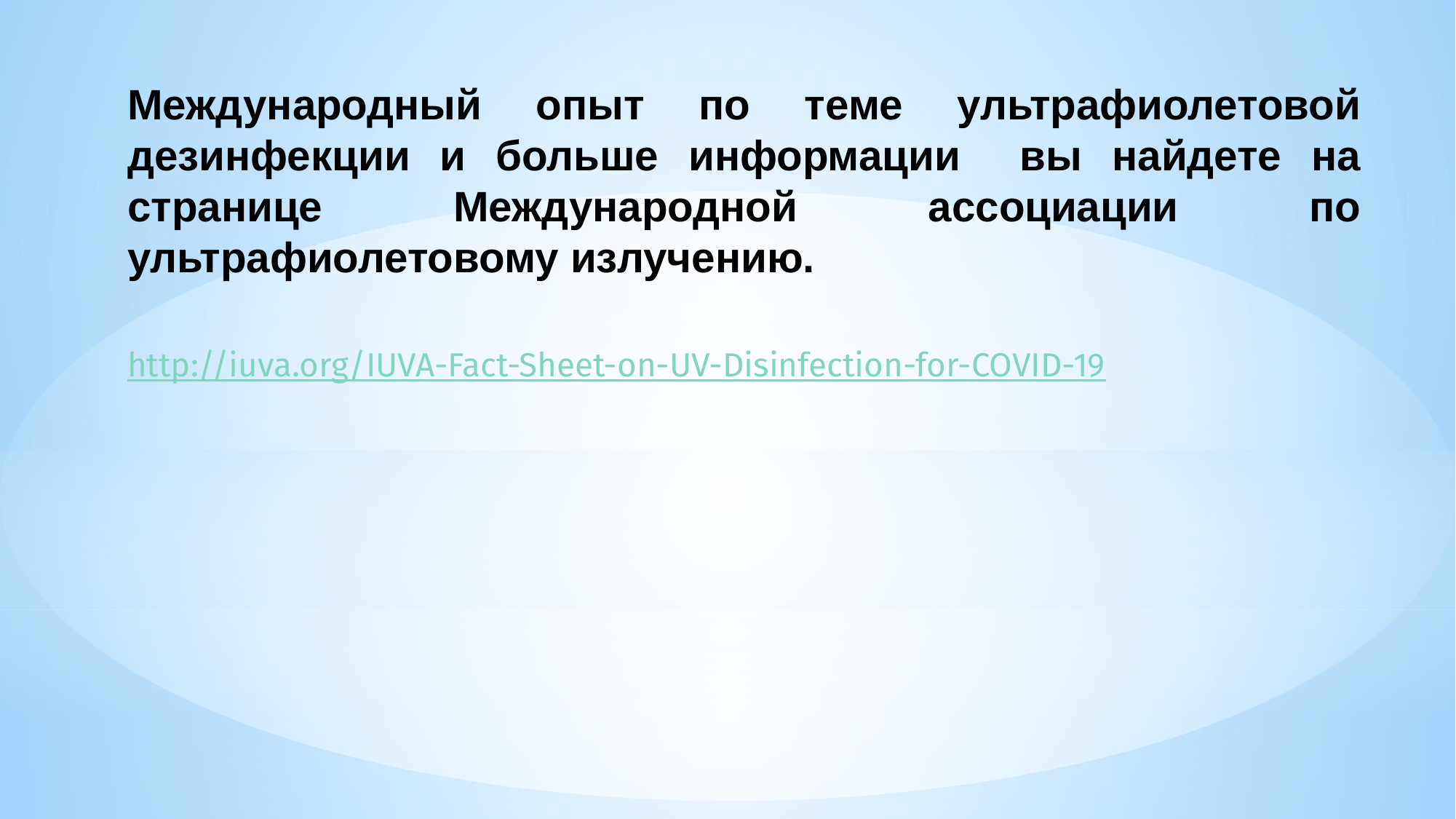

Международный опыт по теме ультрафиолетовой дезинфекции и больше информации  вы найдете на странице Международной ассоциации по ультрафиолетовому излучению.

http://iuva.org/IUVA-Fact-Sheet-on-UV-Disinfection-for-COVID-19